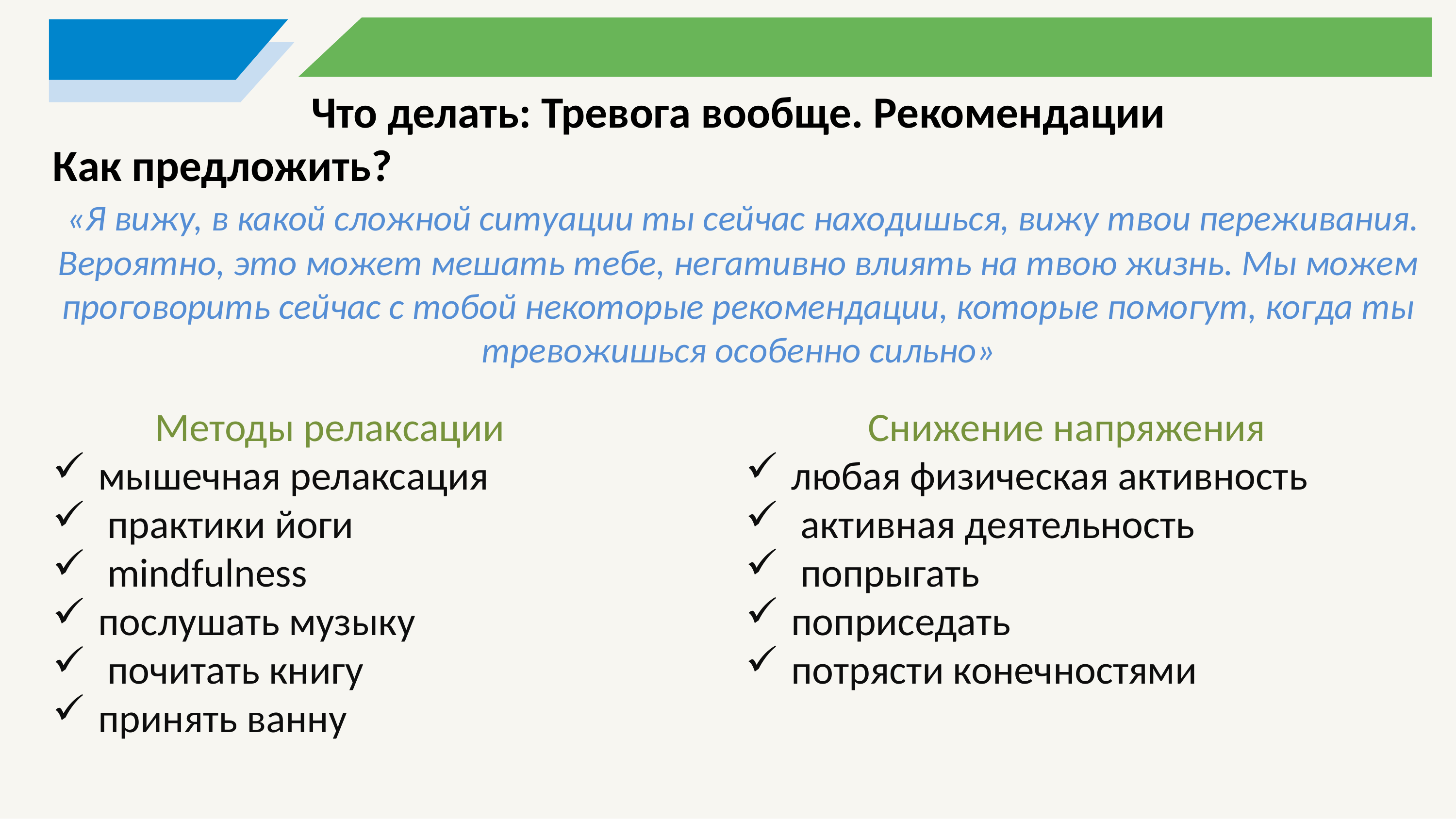

Что делать: Тревога вообще. Рекомендации
Как предложить?
 «Я вижу, в какой сложной ситуации ты сейчас находишься, вижу твои переживания. Вероятно, это может мешать тебе, негативно влиять на твою жизнь. Мы можем проговорить сейчас с тобой некоторые рекомендации, которые помогут, когда ты тревожишься особенно сильно»

Методы релаксации
мышечная релаксация
 практики йоги
 mindfulness
послушать музыку
 почитать книгу
принять ванну

Снижение напряжения
любая физическая активность
 активная деятельность
 попрыгать
поприседать
потрясти конечностями